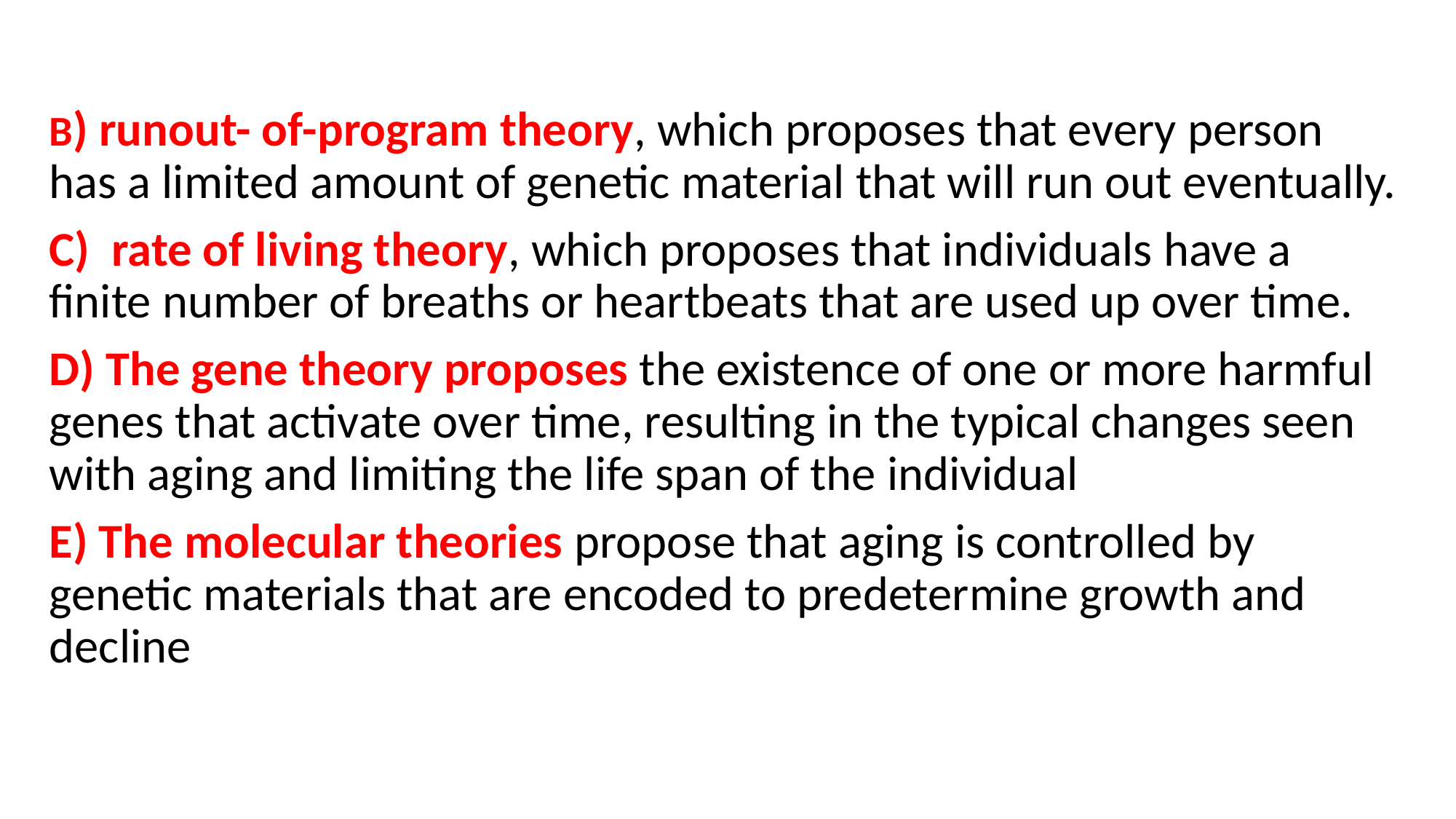

#
B) runout- of-program theory, which proposes that every person has a limited amount of genetic material that will run out eventually.
C)  rate of living theory, which proposes that individuals have a finite number of breaths or heartbeats that are used up over time.
D) The gene theory proposes the existence of one or more harmful genes that activate over time, resulting in the typical changes seen with aging and limiting the life span of the individual
E) The molecular theories propose that aging is controlled by genetic materials that are encoded to predetermine growth and decline